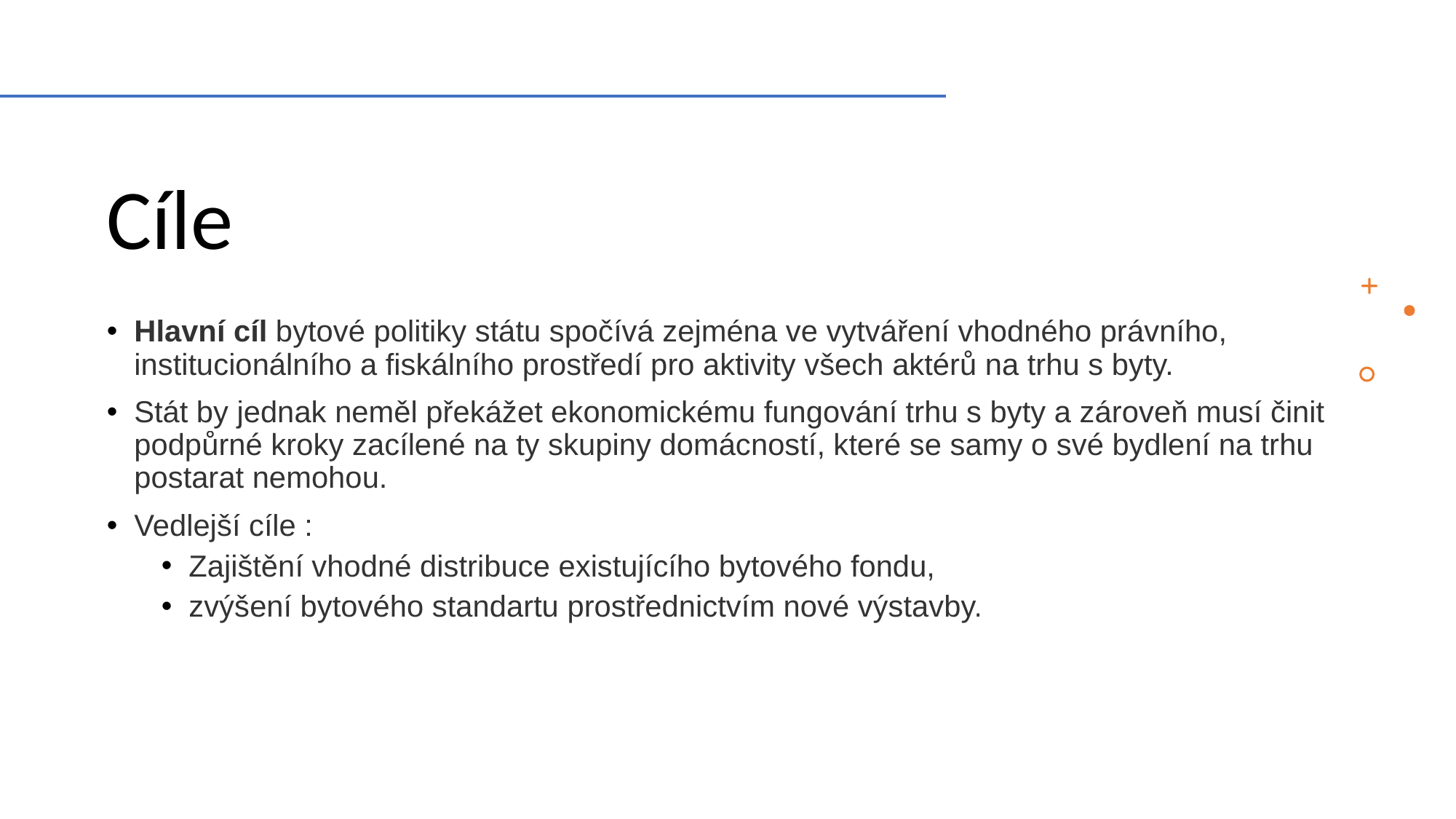

# Cíle

Hlavní cíl bytové politiky státu spočívá zejména ve vytváření vhodného právního, institucionálního a fiskálního prostředí pro aktivity všech aktérů na trhu s byty.
Stát by jednak neměl překážet ekonomickému fungování trhu s byty a zároveň musí činit podpůrné kroky zacílené na ty skupiny domácností, které se samy o své bydlení na trhu postarat nemohou.
Vedlejší cíle :
Zajištění vhodné distribuce existujícího bytového fondu,
zvýšení bytového standartu prostřednictvím nové výstavby.